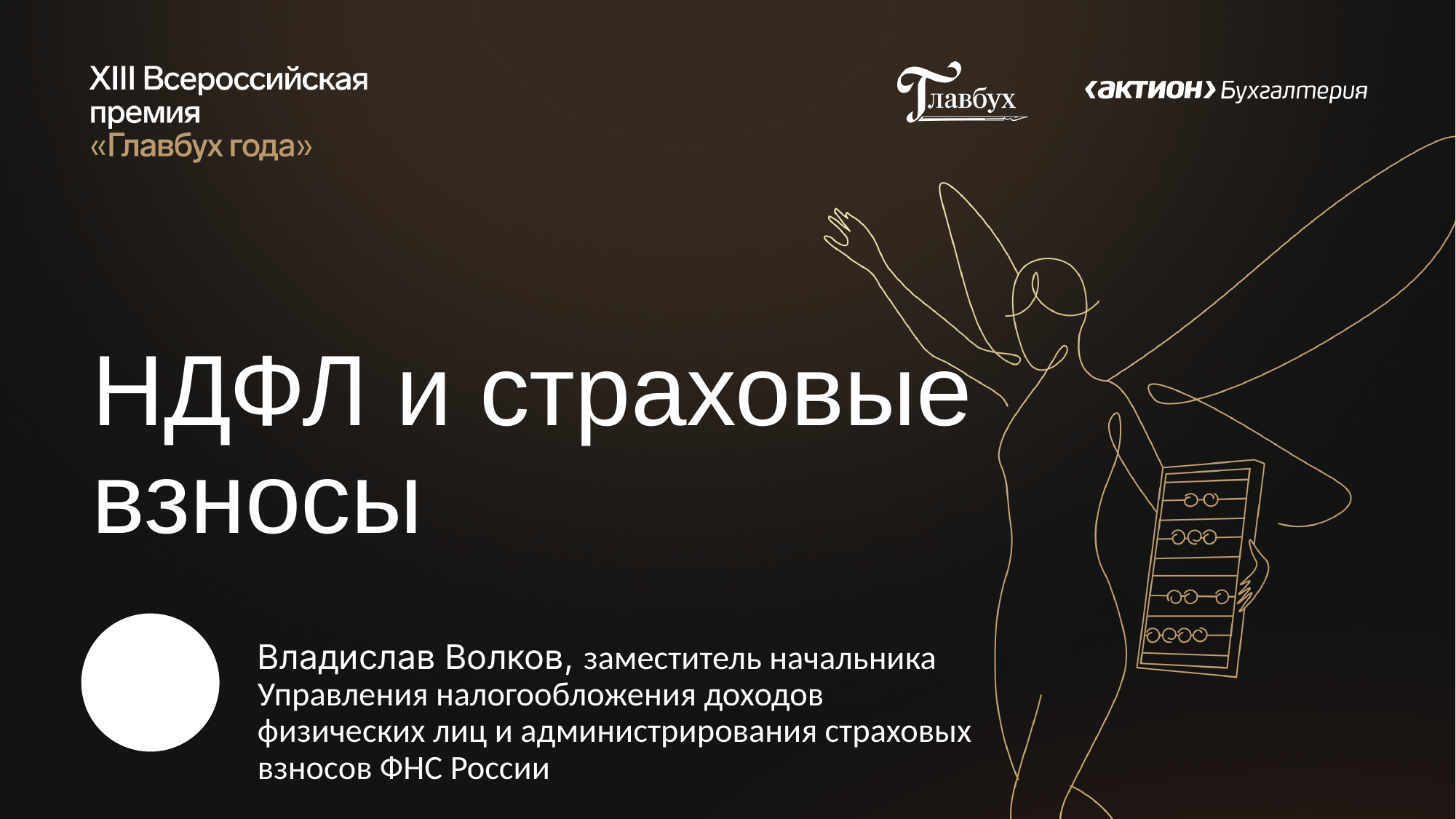

# НДФЛ и страховые взносы

Владислав Волков, заместитель начальника Управления налогообложения доходов физических лиц и администрирования страховых взносов ФНС России